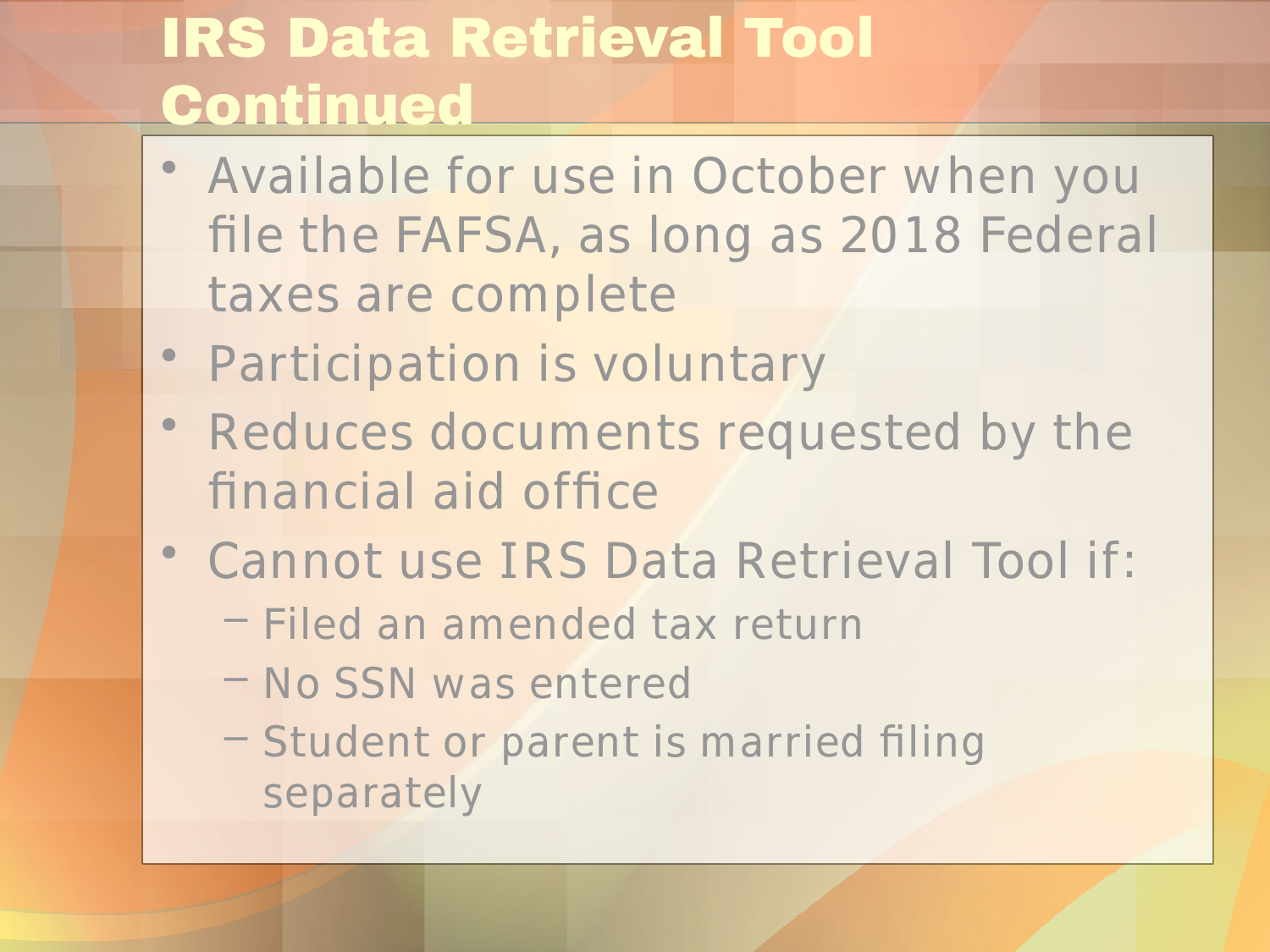

# IRS Data Retrieval Tool Continued
Available for use in October when you file the FAFSA, as long as 2018 Federal taxes are complete
Participation is voluntary
Reduces documents requested by the financial aid office
Cannot use IRS Data Retrieval Tool if:
Filed an amended tax return
No SSN was entered
Student or parent is married filing separately